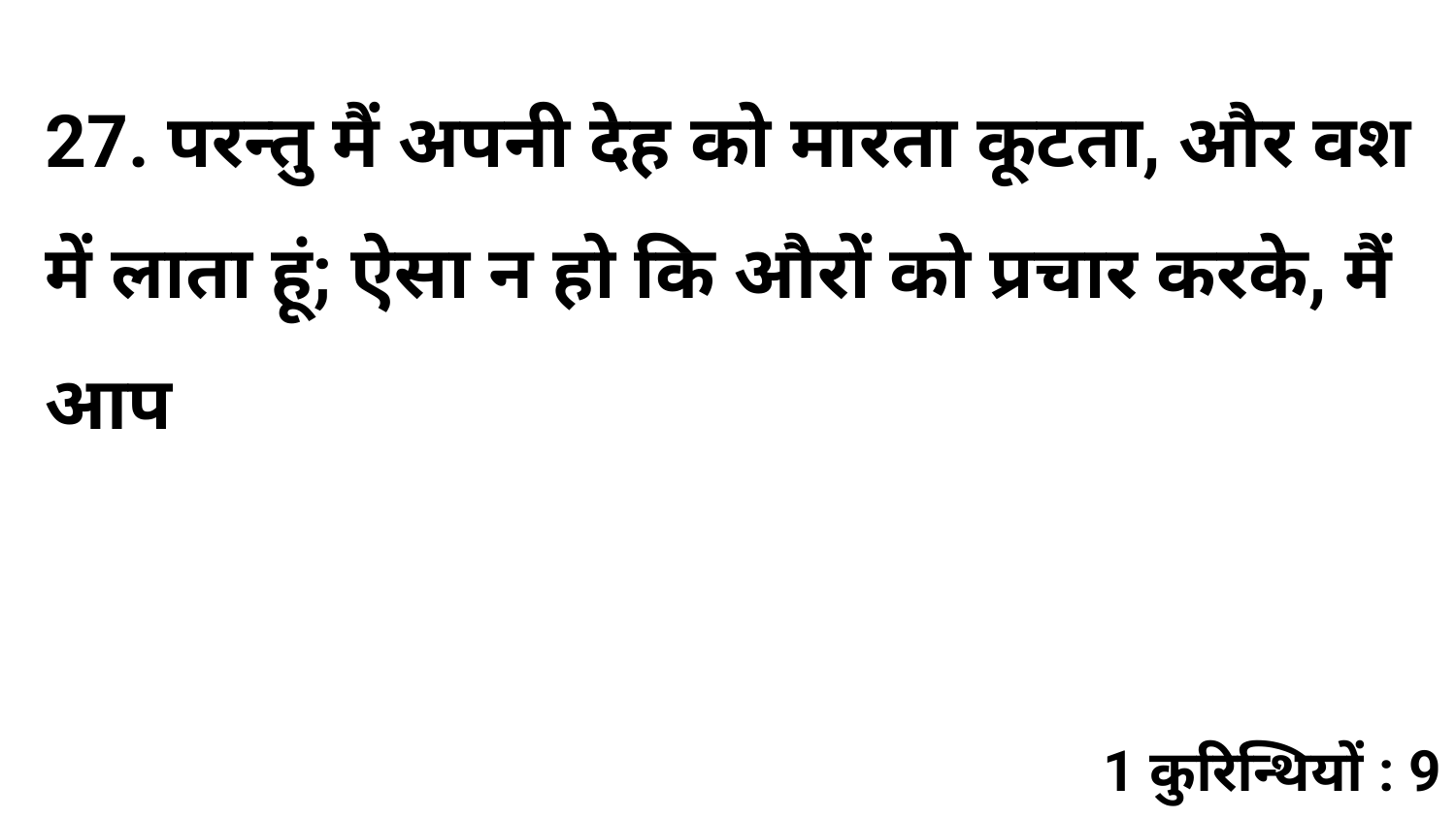

27. परन्तु मैं अपनी देह को मारता कूटता, और वश में लाता हूं; ऐसा न हो कि औरों को प्रचार करके, मैं आप
1 कुरिन्थियों : 9